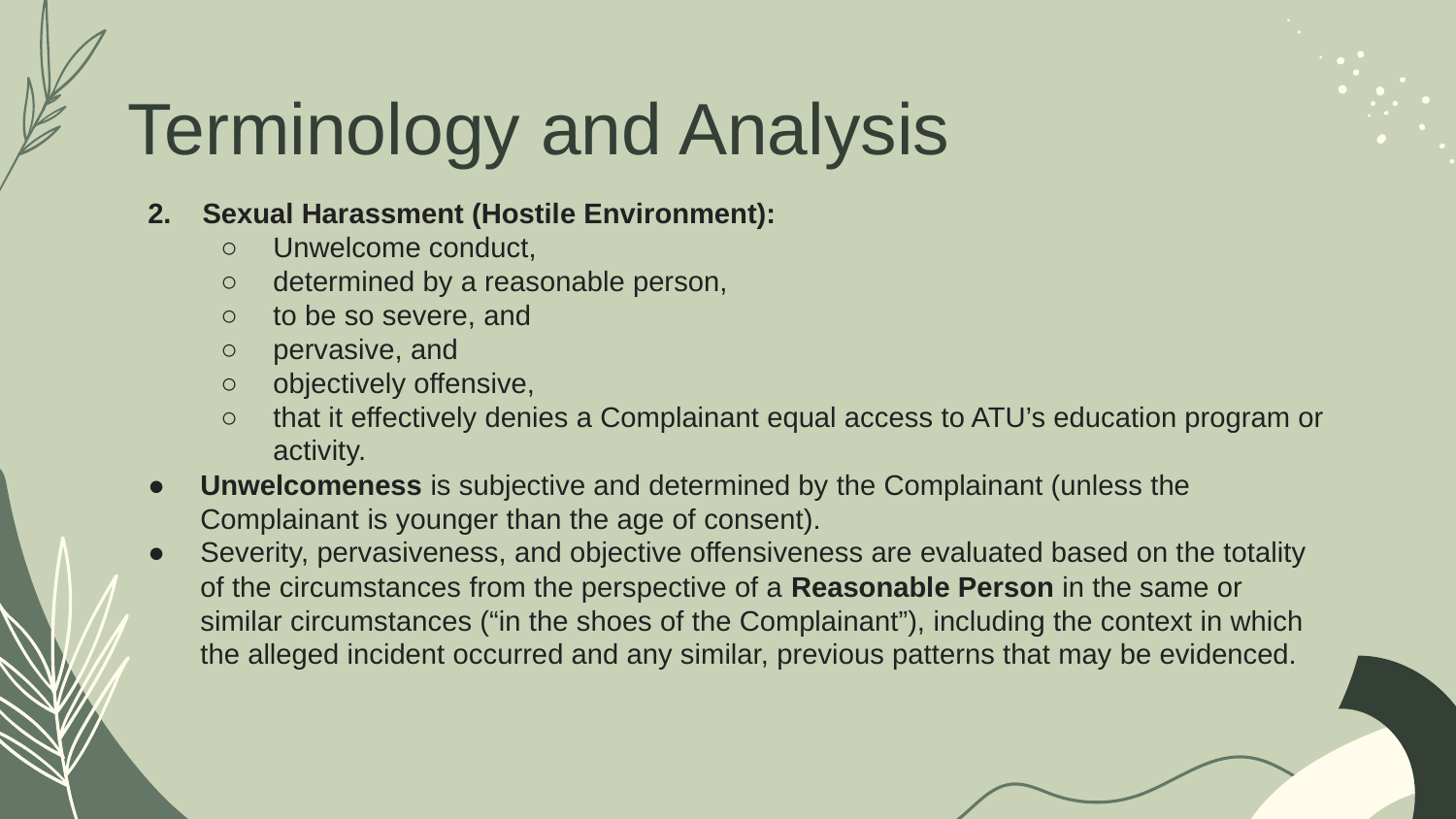

# Terminology and Analysis
Sexual Harassment (Hostile Environment):
Unwelcome conduct,
determined by a reasonable person,
to be so severe, and
pervasive, and
objectively offensive,
that it effectively denies a Complainant equal access to ATU’s education program or activity.
Unwelcomeness is subjective and determined by the Complainant (unless the Complainant is younger than the age of consent).
Severity, pervasiveness, and objective offensiveness are evaluated based on the totality of the circumstances from the perspective of a Reasonable Person in the same or similar circumstances (“in the shoes of the Complainant”), including the context in which the alleged incident occurred and any similar, previous patterns that may be evidenced.